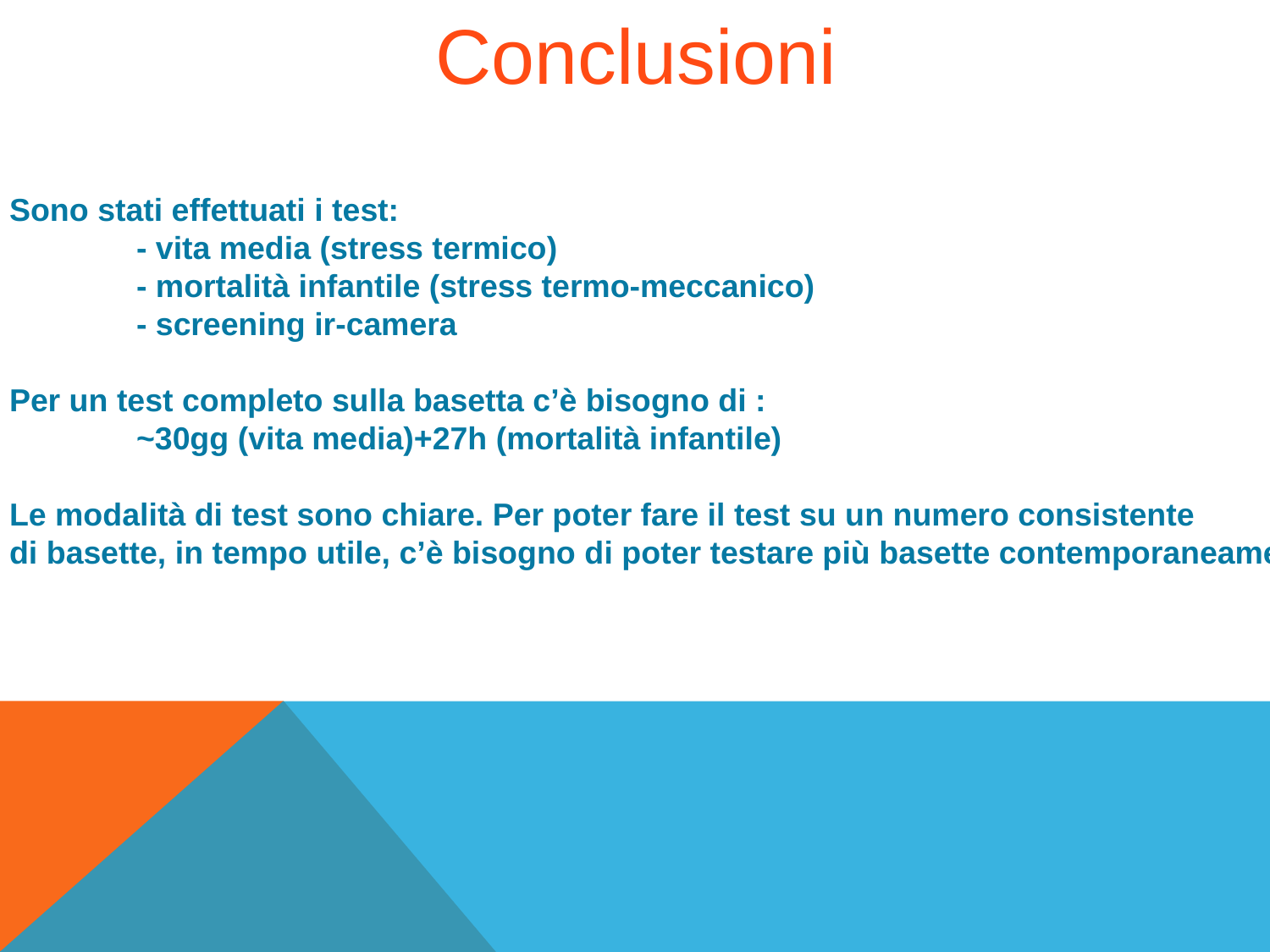

Conclusioni
Sono stati effettuati i test:
	- vita media (stress termico)
	- mortalità infantile (stress termo-meccanico)
	- screening ir-camera

Per un test completo sulla basetta c’è bisogno di :
	~30gg (vita media)+27h (mortalità infantile)

Le modalità di test sono chiare. Per poter fare il test su un numero consistente
di basette, in tempo utile, c’è bisogno di poter testare più basette contemporaneamente.